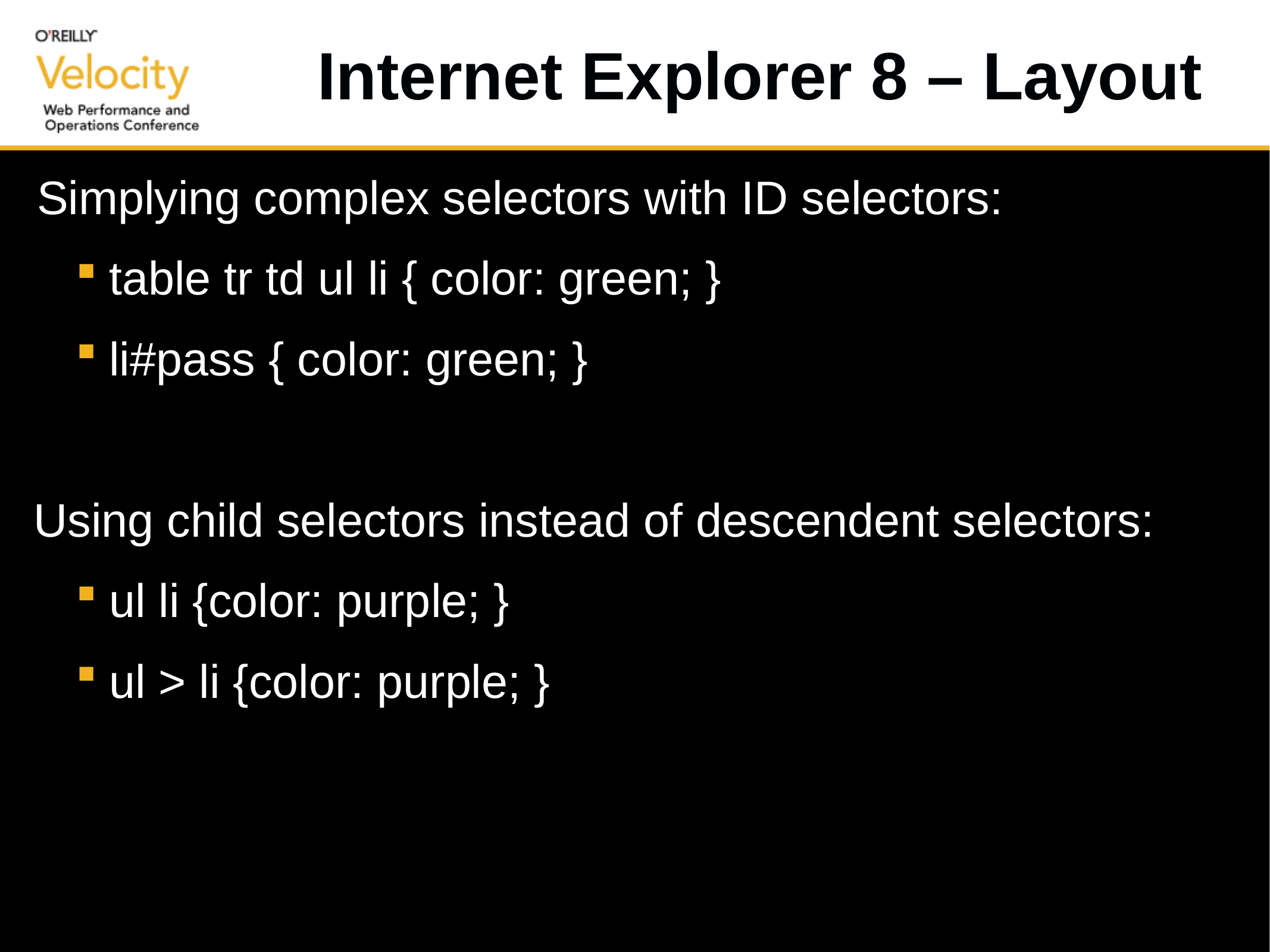

# Internet Explorer 8 – Layout
Simplying complex selectors with ID selectors:
table tr td ul li { color: green; }
li#pass { color: green; }

Using child selectors instead of descendent selectors:
ul li {color: purple; }
ul > li {color: purple; }